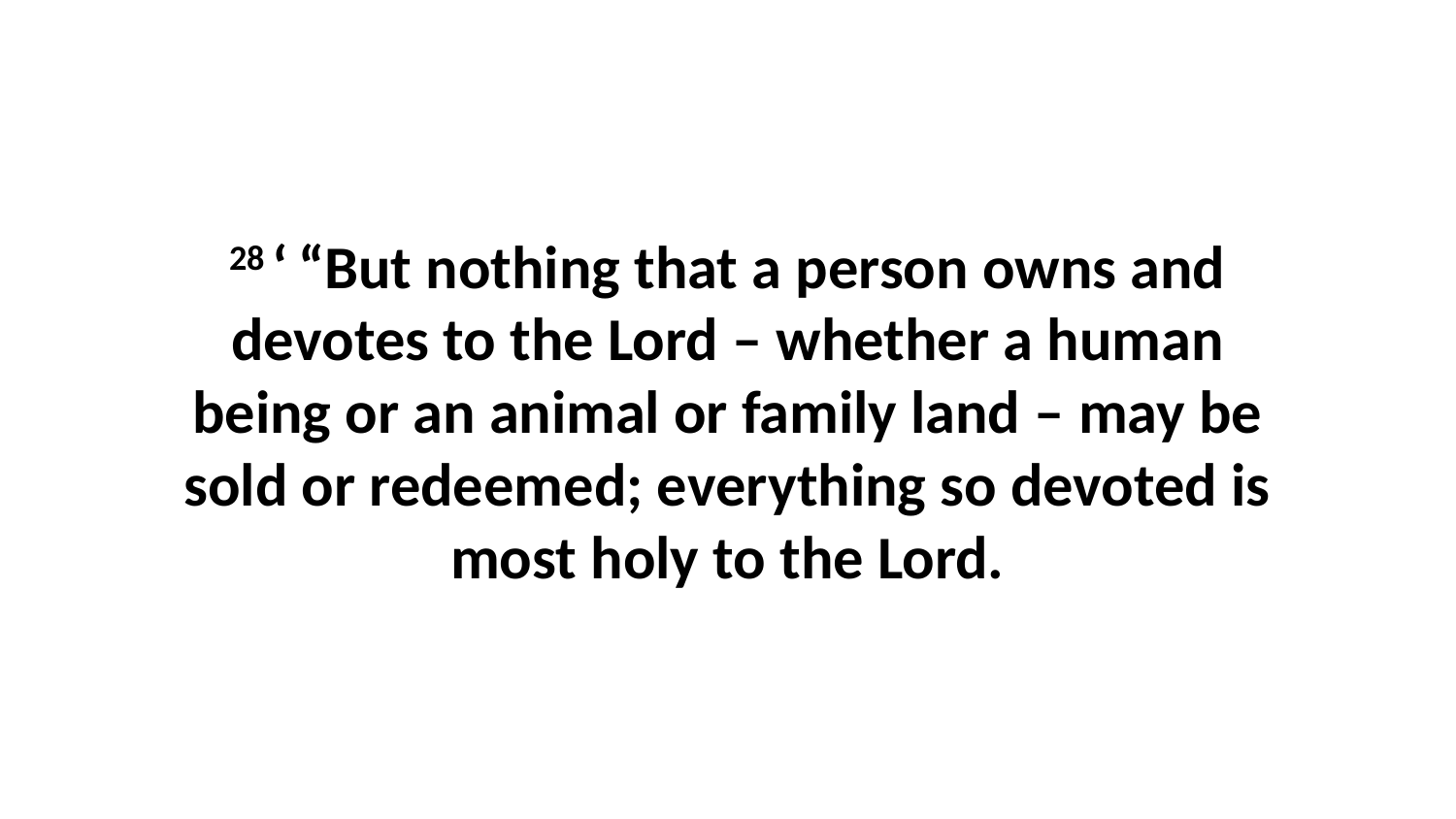

28 ‘ “But nothing that a person owns and devotes to the Lord – whether a human being or an animal or family land – may be sold or redeemed; everything so devoted is most holy to the Lord.